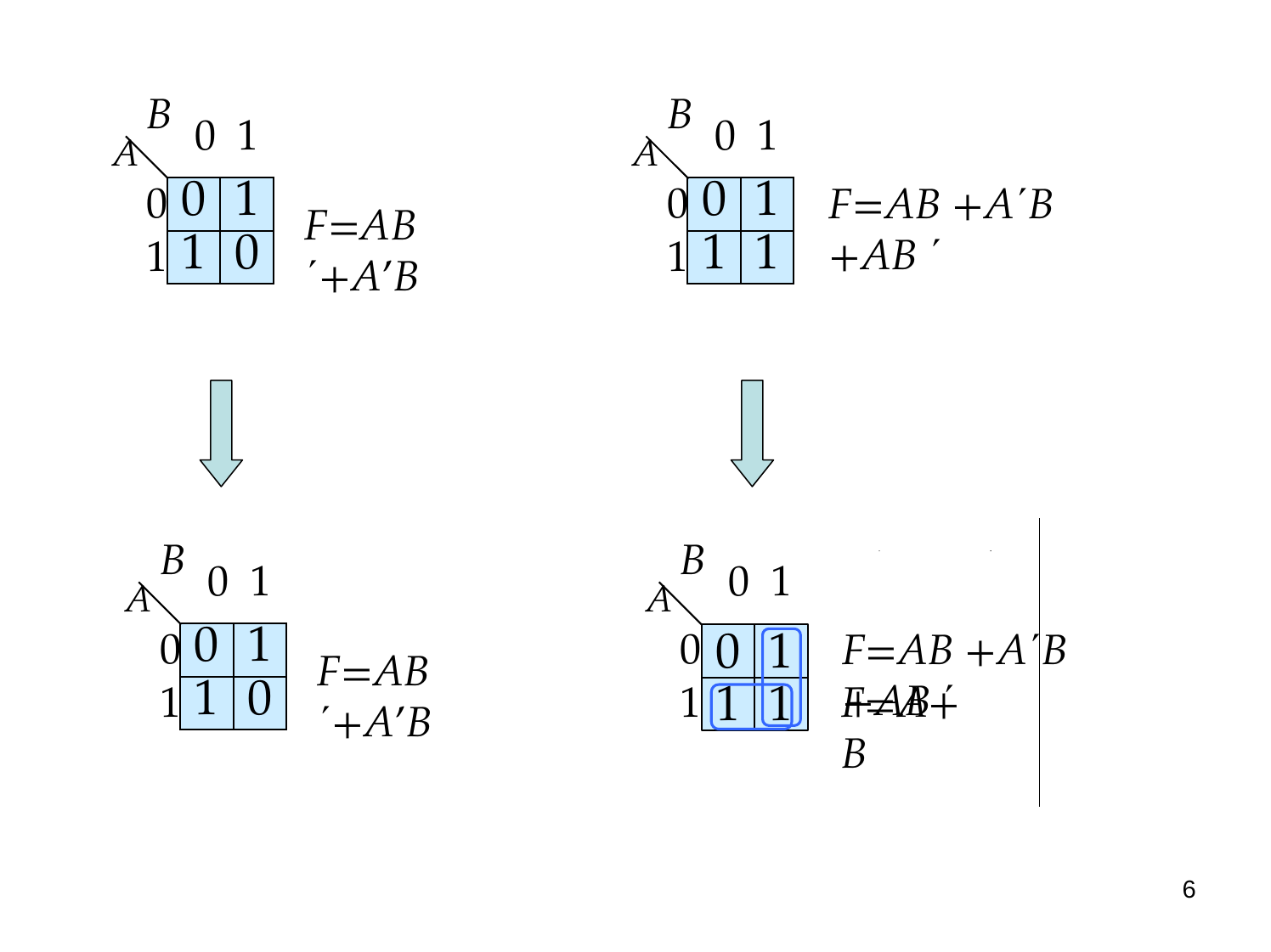

B
A	0	1
B
A	0	1

0
0
F=AB +A′B +AB ′
| 0 | 1 |
| --- | --- |
| 1 | 0 |
| 0 | 1 |
| --- | --- |
| 1 | 1 |
F=AB ′+A’B
1
1

B
A	0	1
B
A	0	1

0
0
F=AB +A′B +AB ′
| 0 | 1 |
| --- | --- |
| 1 | 0 |
0

1

F=AB ′+A’B
1
1
F=A+B

1

1

6